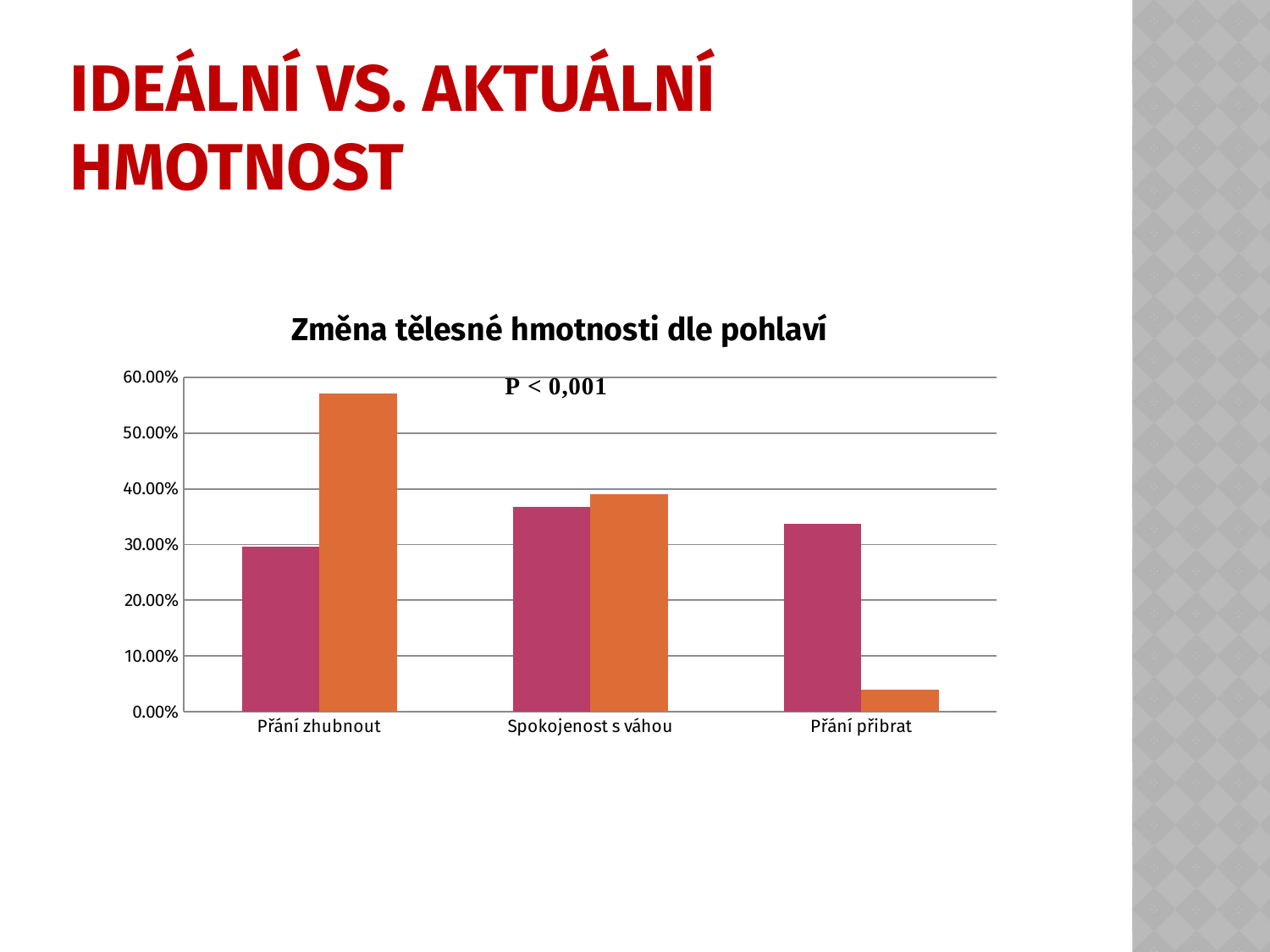

# Ideální vs. aktuální hmotnost

### Chart: Změna tělesné hmotnosti dle pohlaví

| Category | Chlapci (N = 98) | Dívky (N = 177) |
|---|---|---|
| Přání zhubnout | 0.2960000000000003 | 0.571 |
| Spokojenost s váhou | 0.3670000000000004 | 0.39000000000000135 |
| Přání přibrat | 0.3370000000000015 | 0.04000000000000002 |